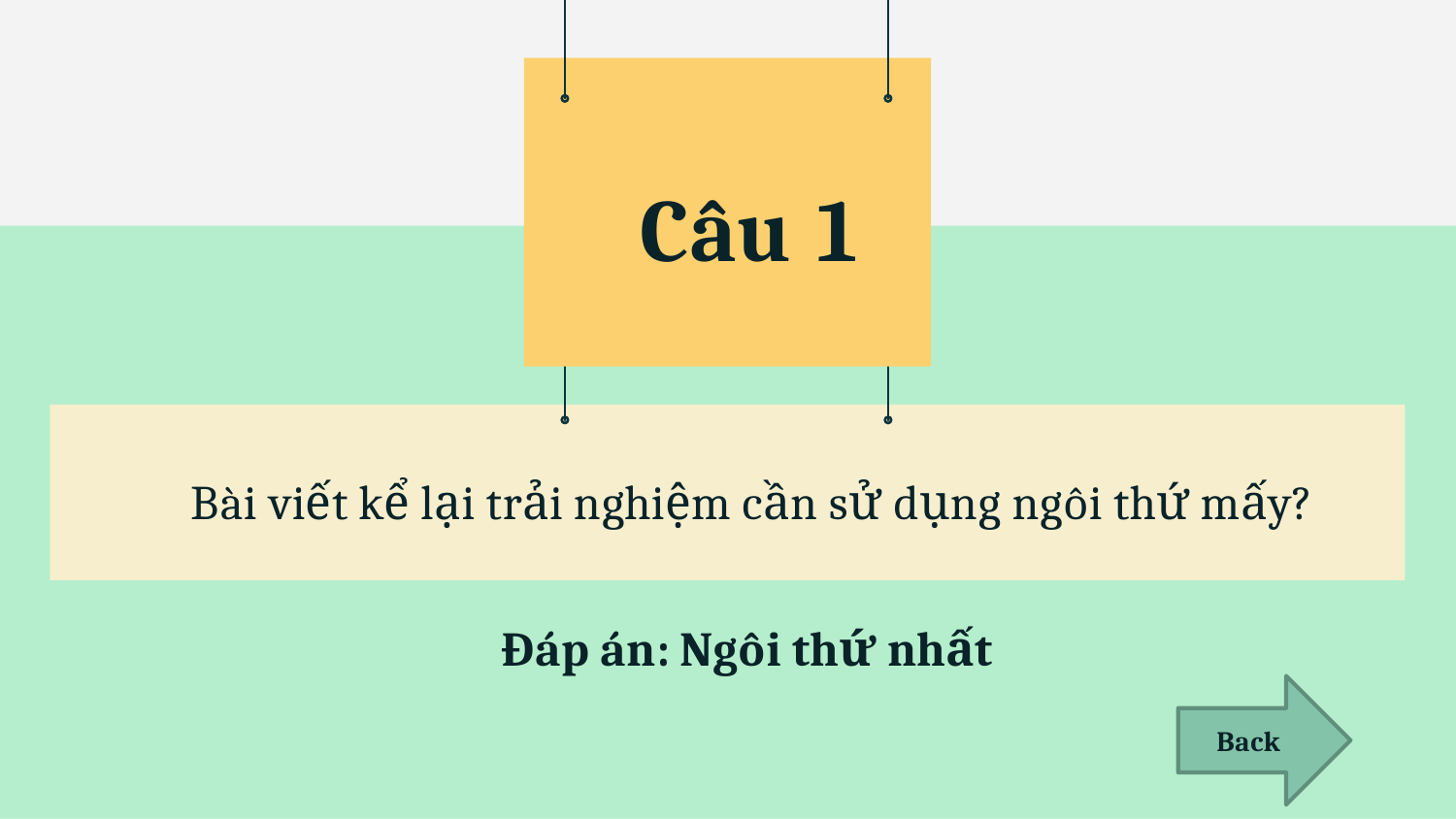

Câu 1
# Bài viết kể lại trải nghiệm cần sử dụng ngôi thứ mấy?
Đáp án: Ngôi thứ nhất
Back